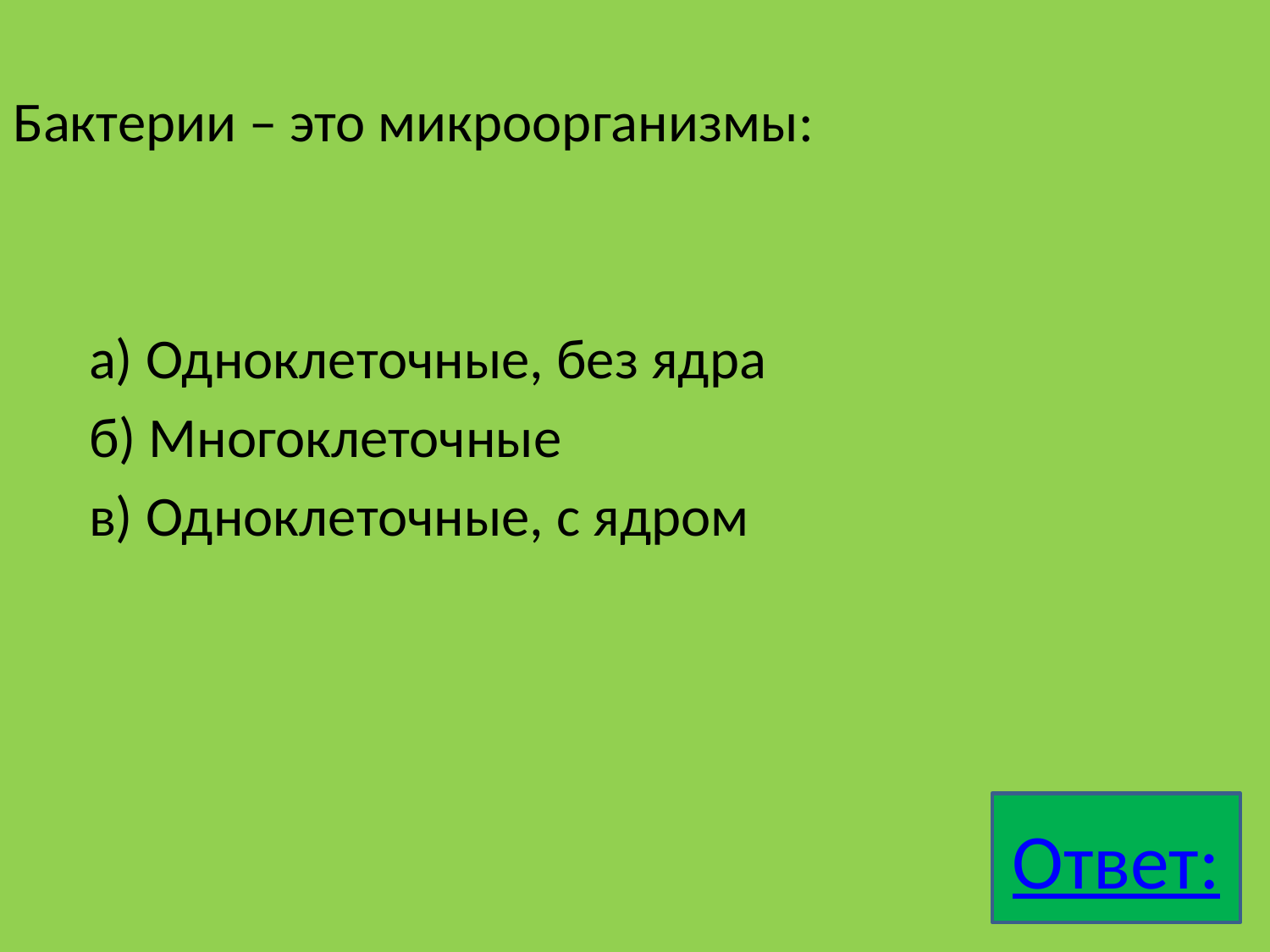

Бактерии – это микроорганизмы:

      а) Одноклеточные, без ядра
      б) Многоклеточные
      в) Одноклеточные, с ядром
Ответ: